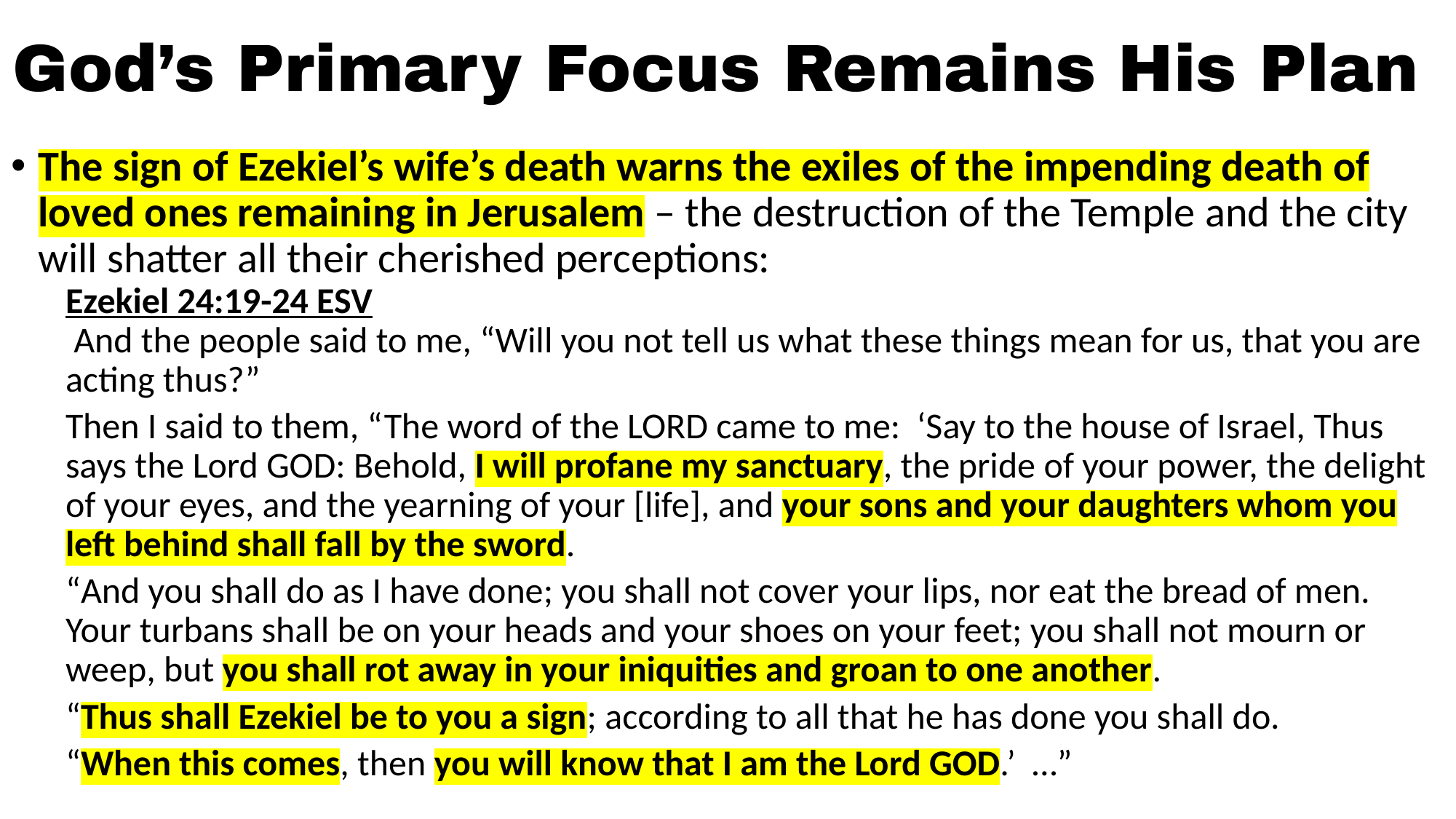

# God’s Primary Focus Remains His Plan
The sign of Ezekiel’s wife’s death warns the exiles of the impending death of loved ones remaining in Jerusalem – the destruction of the Temple and the city will shatter all their cherished perceptions:
Ezekiel 24:19-24 ESV
 And the people said to me, “Will you not tell us what these things mean for us, that you are acting thus?”
Then I said to them, “The word of the LORD came to me:  ‘Say to the house of Israel, Thus says the Lord GOD: Behold, I will profane my sanctuary, the pride of your power, the delight of your eyes, and the yearning of your [life], and your sons and your daughters whom you left behind shall fall by the sword.
“And you shall do as I have done; you shall not cover your lips, nor eat the bread of men.  Your turbans shall be on your heads and your shoes on your feet; you shall not mourn or weep, but you shall rot away in your iniquities and groan to one another.
“Thus shall Ezekiel be to you a sign; according to all that he has done you shall do.
“When this comes, then you will know that I am the Lord GOD.’  …”